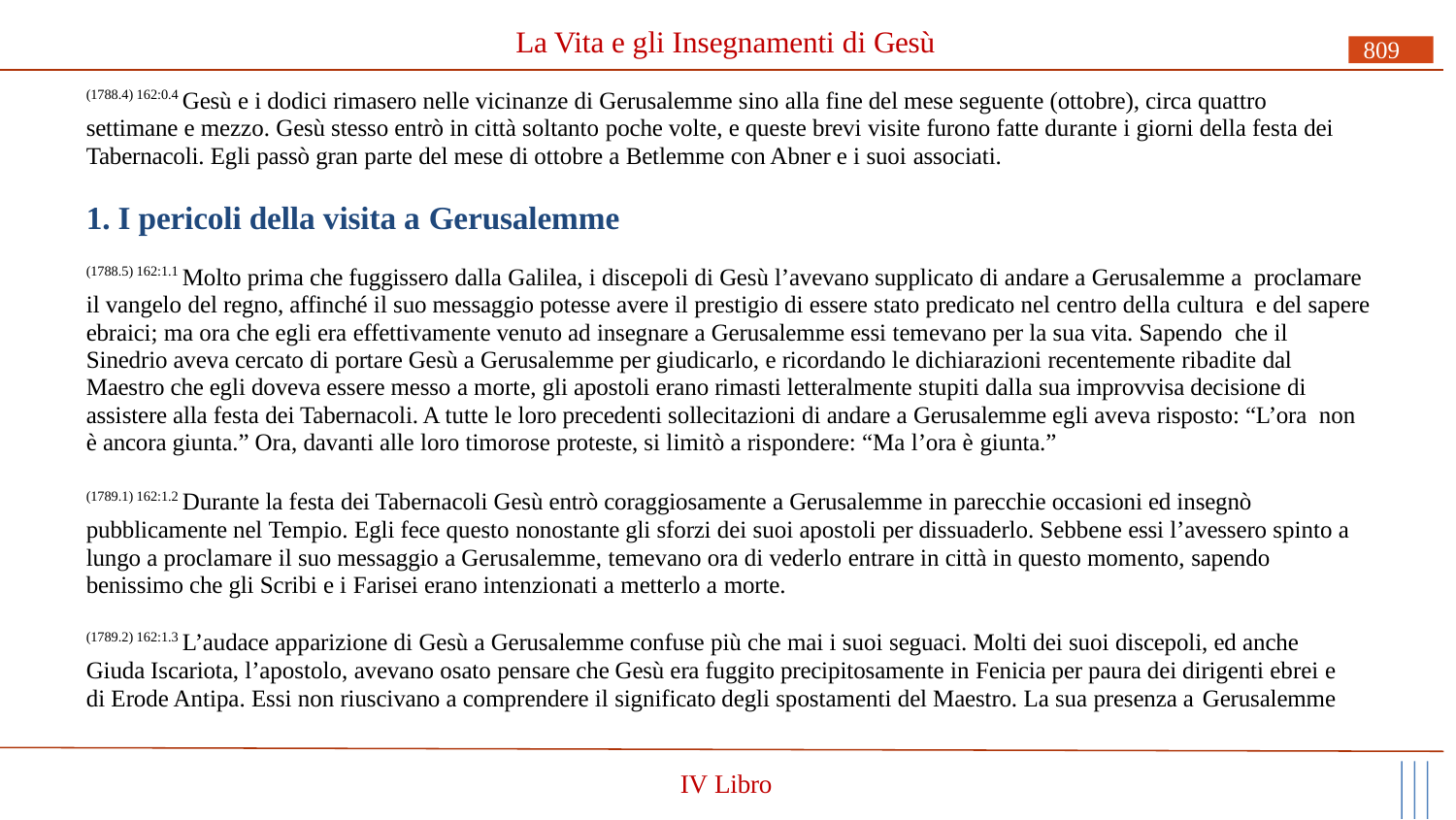

# La Vita e gli Insegnamenti di Gesù
809

(1788.4) 162:0.4 Gesù e i dodici rimasero nelle vicinanze di Gerusalemme sino alla fine del mese seguente (ottobre), circa quattro  settimane e mezzo. Gesù stesso entrò in città soltanto poche volte, e queste brevi visite furono fatte durante i giorni della festa dei  Tabernacoli. Egli passò gran parte del mese di ottobre a Betlemme con Abner e i suoi associati.

1. I pericoli della visita a Gerusalemme
(1788.5) 162:1.1 Molto prima che fuggissero dalla Galilea, i discepoli di Gesù l’avevano supplicato di andare a Gerusalemme a  proclamare il vangelo del regno, affinché il suo messaggio potesse avere il prestigio di essere stato predicato nel centro della cultura  e del sapere ebraici; ma ora che egli era effettivamente venuto ad insegnare a Gerusalemme essi temevano per la sua vita. Sapendo  che il Sinedrio aveva cercato di portare Gesù a Gerusalemme per giudicarlo, e ricordando le dichiarazioni recentemente ribadite dal  Maestro che egli doveva essere messo a morte, gli apostoli erano rimasti letteralmente stupiti dalla sua improvvisa decisione di  assistere alla festa dei Tabernacoli. A tutte le loro precedenti sollecitazioni di andare a Gerusalemme egli aveva risposto: “L’ora  non è ancora giunta.” Ora, davanti alle loro timorose proteste, si limitò a rispondere: “Ma l’ora è giunta.”

(1789.1) 162:1.2 Durante la festa dei Tabernacoli Gesù entrò coraggiosamente a Gerusalemme in parecchie occasioni ed insegnò  pubblicamente nel Tempio. Egli fece questo nonostante gli sforzi dei suoi apostoli per dissuaderlo. Sebbene essi l’avessero spinto a  lungo a proclamare il suo messaggio a Gerusalemme, temevano ora di vederlo entrare in città in questo momento, sapendo  benissimo che gli Scribi e i Farisei erano intenzionati a metterlo a morte.

(1789.2) 162:1.3 L’audace apparizione di Gesù a Gerusalemme confuse più che mai i suoi seguaci. Molti dei suoi discepoli, ed anche  Giuda Iscariota, l’apostolo, avevano osato pensare che Gesù era fuggito precipitosamente in Fenicia per paura dei dirigenti ebrei e  di Erode Antipa. Essi non riuscivano a comprendere il significato degli spostamenti del Maestro. La sua presenza a Gerusalemme

IV Libro